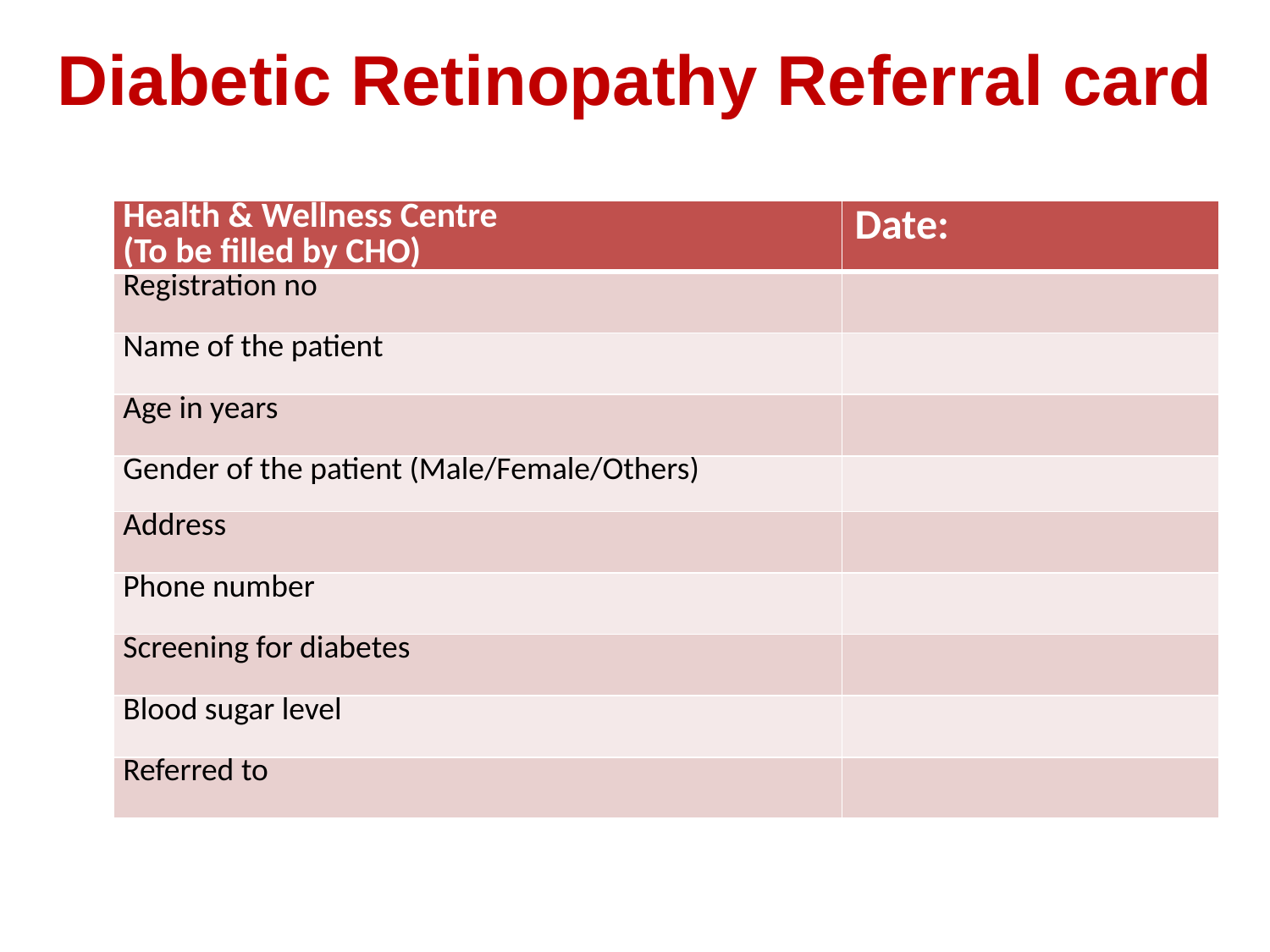

# Diabetic Retinopathy Referral card
| Health & Wellness Centre (To be filled by CHO) | Date: |
| --- | --- |
| Registration no |  |
| Name of the patient |  |
| Age in years |  |
| Gender of the patient (Male/Female/Others) |  |
| Address |  |
| Phone number |  |
| Screening for diabetes |  |
| Blood sugar level |  |
| Referred to |  |